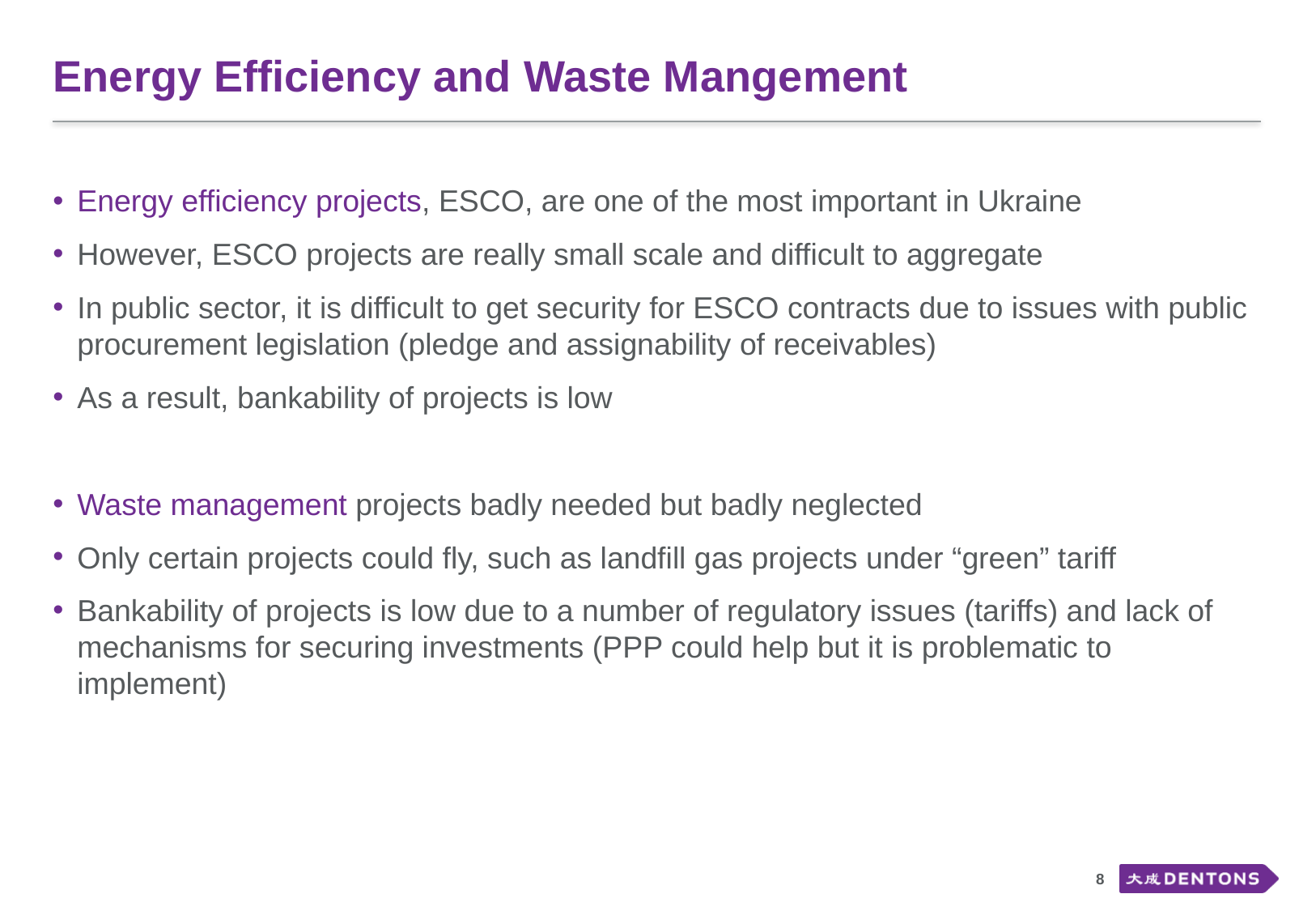

# Energy Efficiency and Waste Mangement
Energy efficiency projects, ESCO, are one of the most important in Ukraine
However, ESCO projects are really small scale and difficult to aggregate
In public sector, it is difficult to get security for ESCO contracts due to issues with public procurement legislation (pledge and assignability of receivables)
As a result, bankability of projects is low

Waste management projects badly needed but badly neglected
Only certain projects could fly, such as landfill gas projects under “green” tariff
Bankability of projects is low due to a number of regulatory issues (tariffs) and lack of mechanisms for securing investments (PPP could help but it is problematic to implement)

8